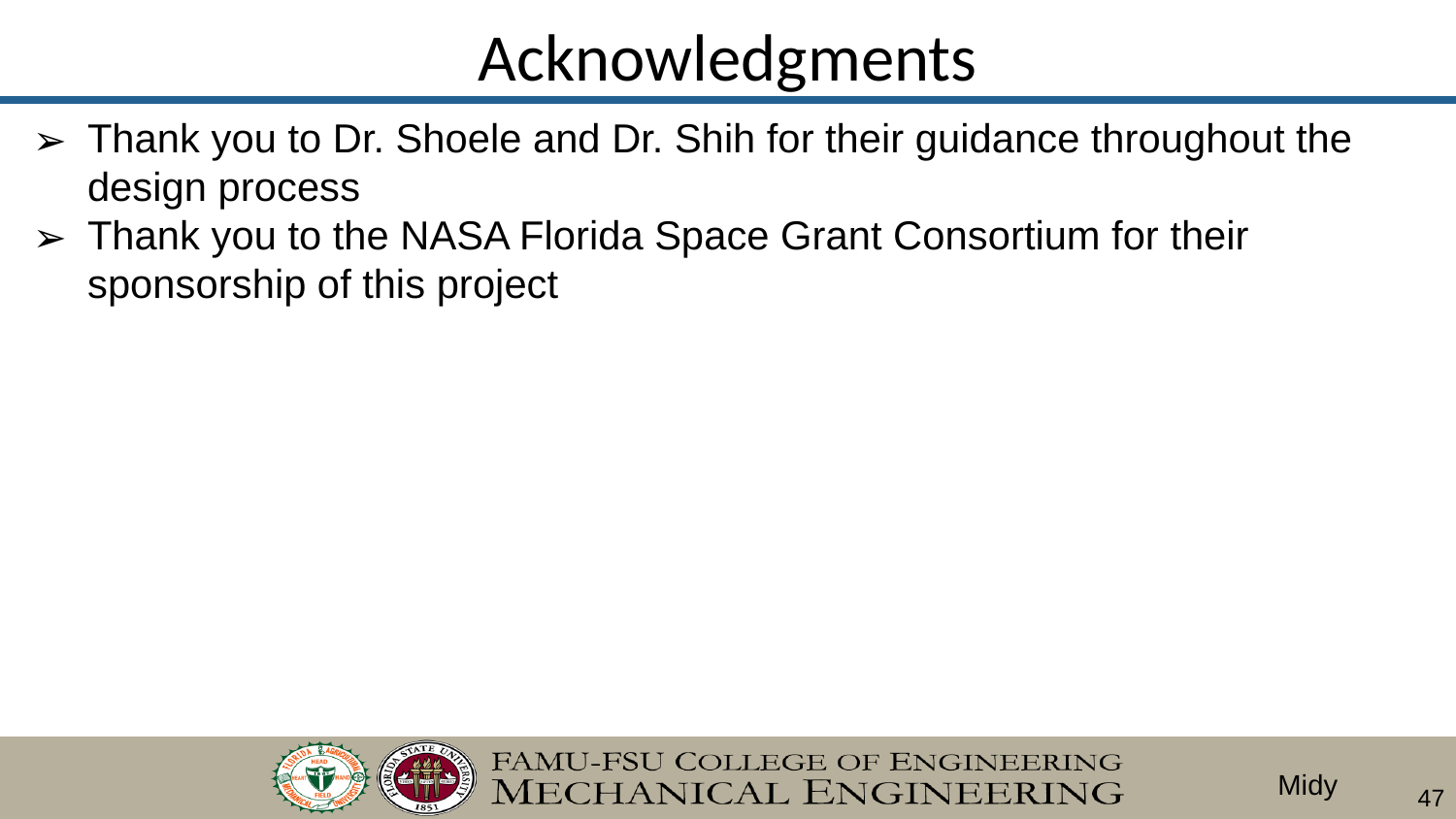

# Acknowledgments
Thank you to Dr. Shoele and Dr. Shih for their guidance throughout the design process
Thank you to the NASA Florida Space Grant Consortium for their sponsorship of this project

Midy